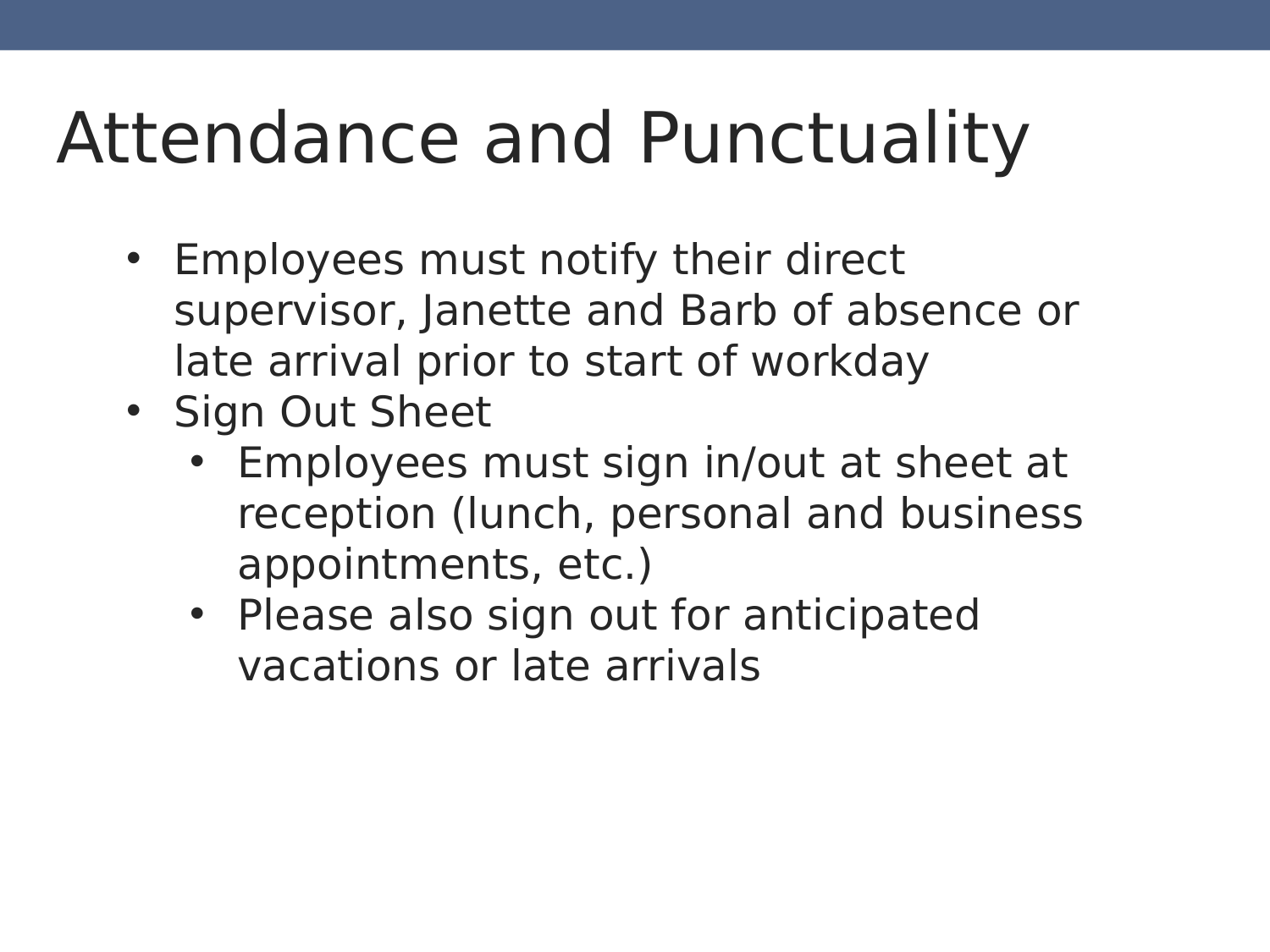

Attendance and Punctuality
Employees must notify their direct supervisor, Janette and Barb of absence or late arrival prior to start of workday
Sign Out Sheet
Employees must sign in/out at sheet at reception (lunch, personal and business appointments, etc.)
Please also sign out for anticipated vacations or late arrivals